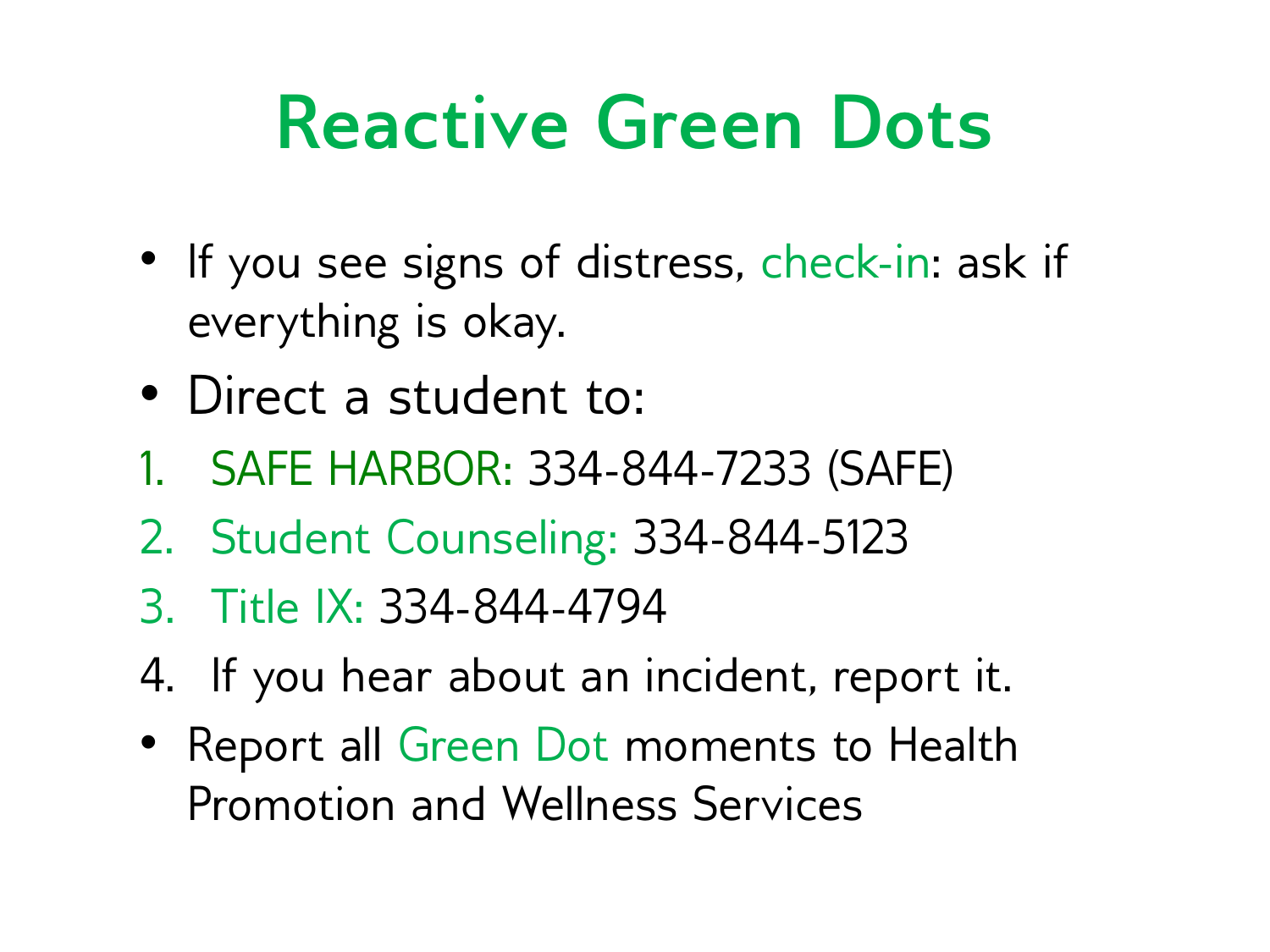

# Reactive Green Dots
If you see signs of distress, check-in: ask if everything is okay.
Direct a student to:
SAFE HARBOR: 334-844-7233 (SAFE)
Student Counseling: 334-844-5123
Title IX: 334-844-4794
If you hear about an incident, report it.
Report all Green Dot moments to Health Promotion and Wellness Services